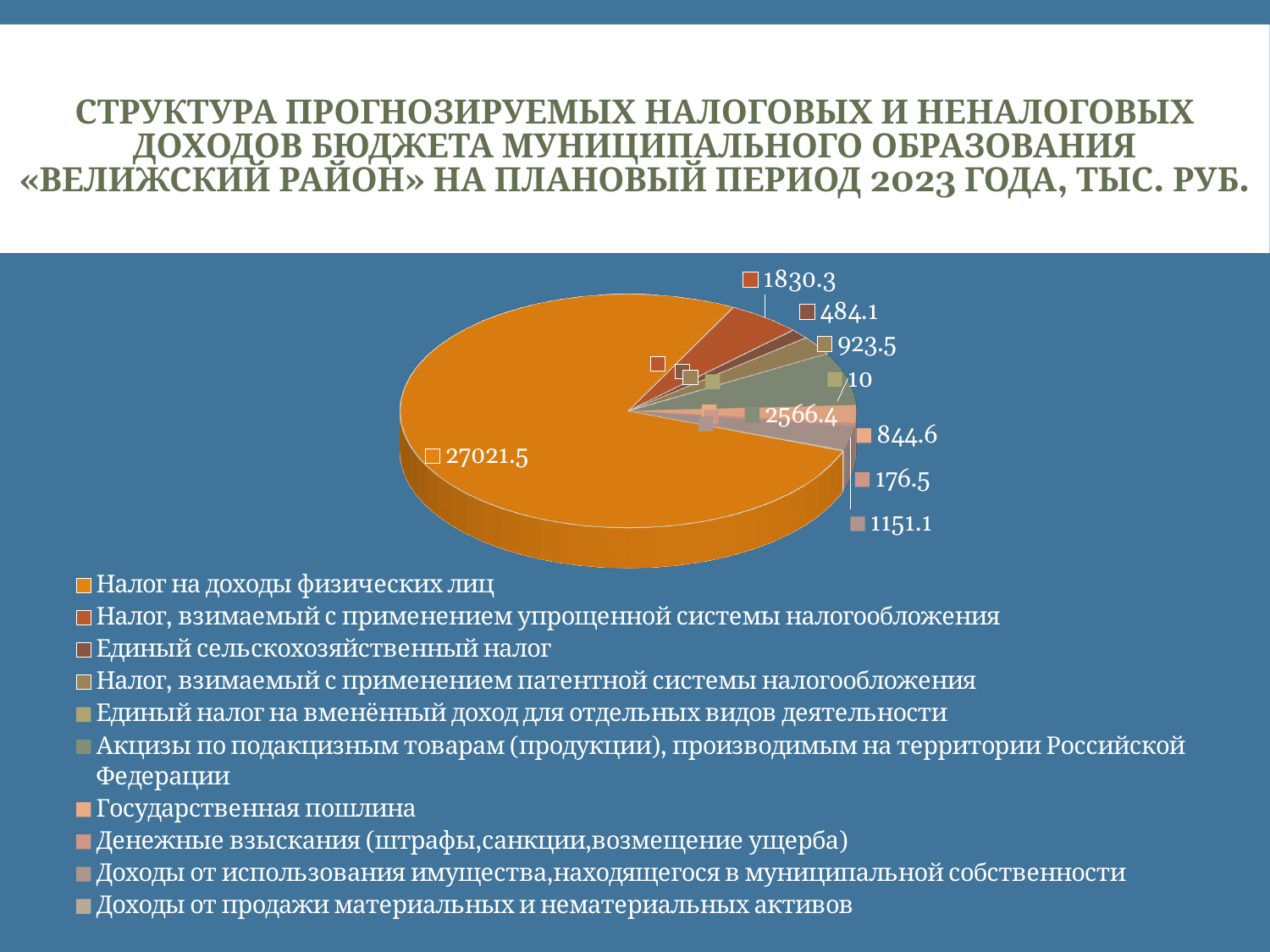

# Структура прогнозируемых налоговых и неналоговых доходов бюджета муниципального образования «Велижский район» на плановый период 2023 года, тыс. руб.

[unsupported chart]